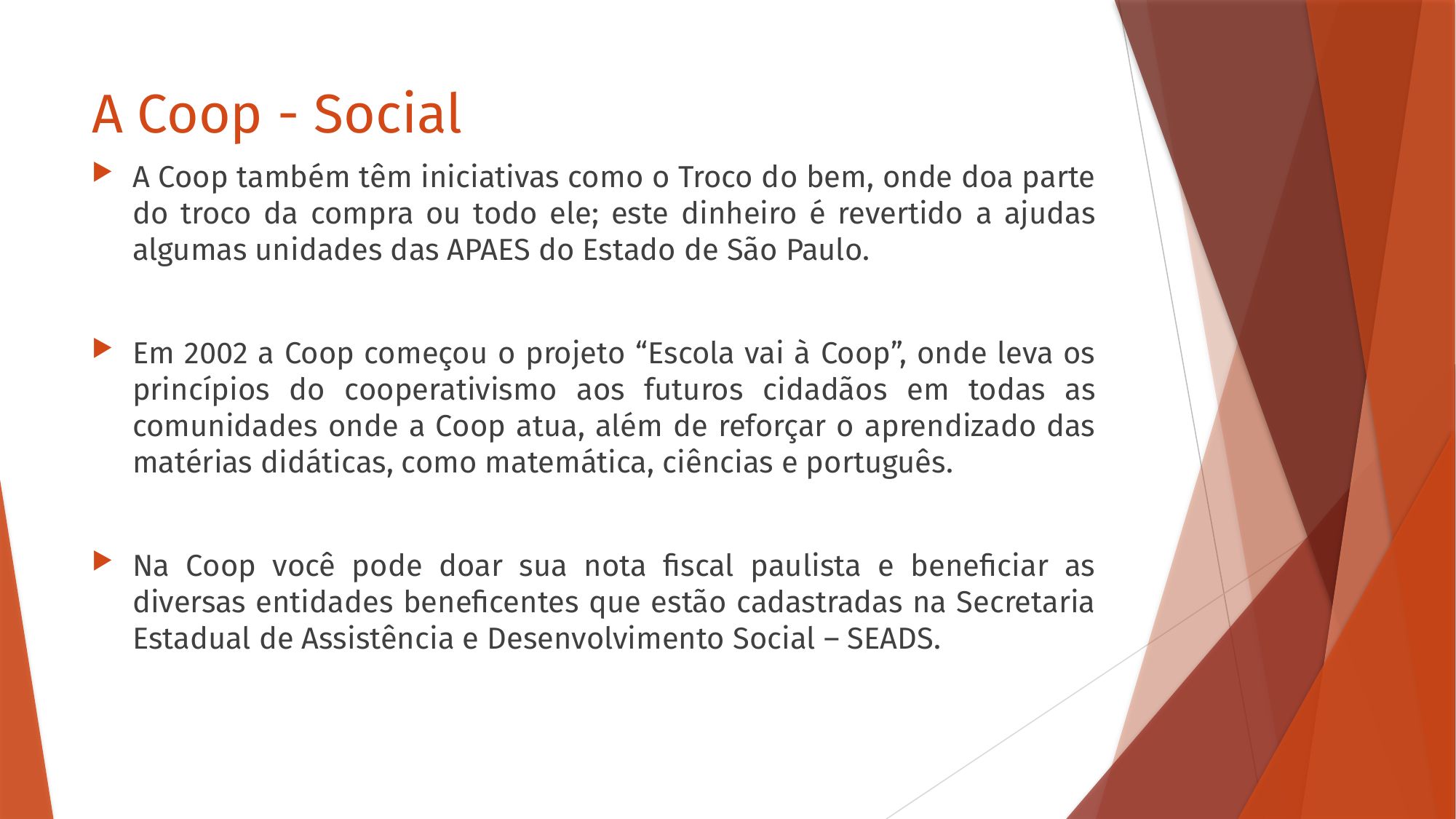

# A Coop - Social
A Coop também têm iniciativas como o Troco do bem, onde doa parte do troco da compra ou todo ele; este dinheiro é revertido a ajudas algumas unidades das APAES do Estado de São Paulo.

Em 2002 a Coop começou o projeto “Escola vai à Coop”, onde leva os princípios do cooperativismo aos futuros cidadãos em todas as comunidades onde a Coop atua, além de reforçar o aprendizado das matérias didáticas, como matemática, ciências e português.

Na Coop você pode doar sua nota fiscal paulista e beneficiar as diversas entidades beneficentes que estão cadastradas na Secretaria Estadual de Assistência e Desenvolvimento Social – SEADS.